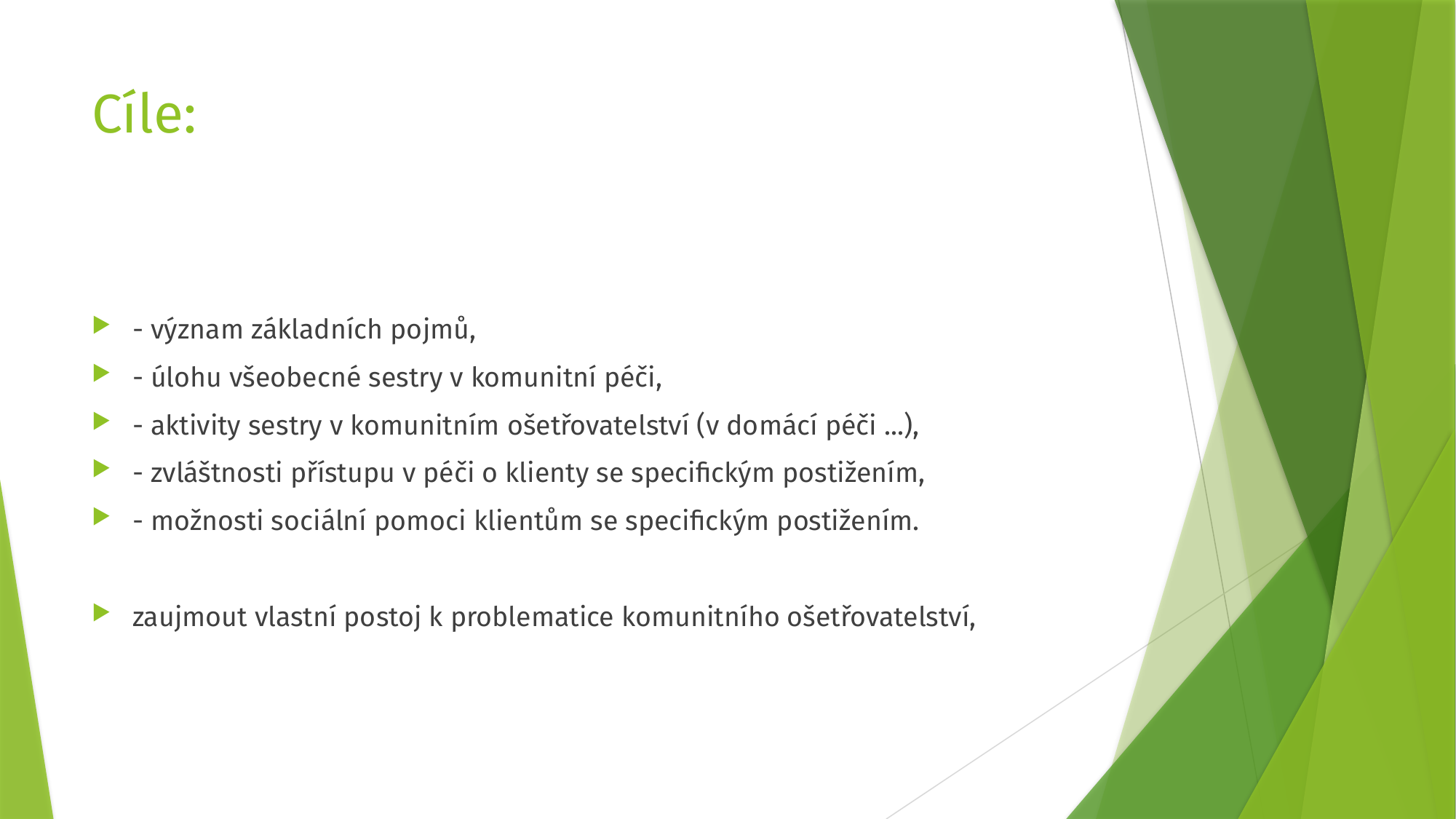

# Cíle:

- význam základních pojmů,
- úlohu všeobecné sestry v komunitní péči,
- aktivity sestry v komunitním ošetřovatelství (v domácí péči ...),
- zvláštnosti přístupu v péči o klienty se specifickým postižením,
- možnosti sociální pomoci klientům se specifickým postižením.

zaujmout vlastní postoj k problematice komunitního ošetřovatelství,